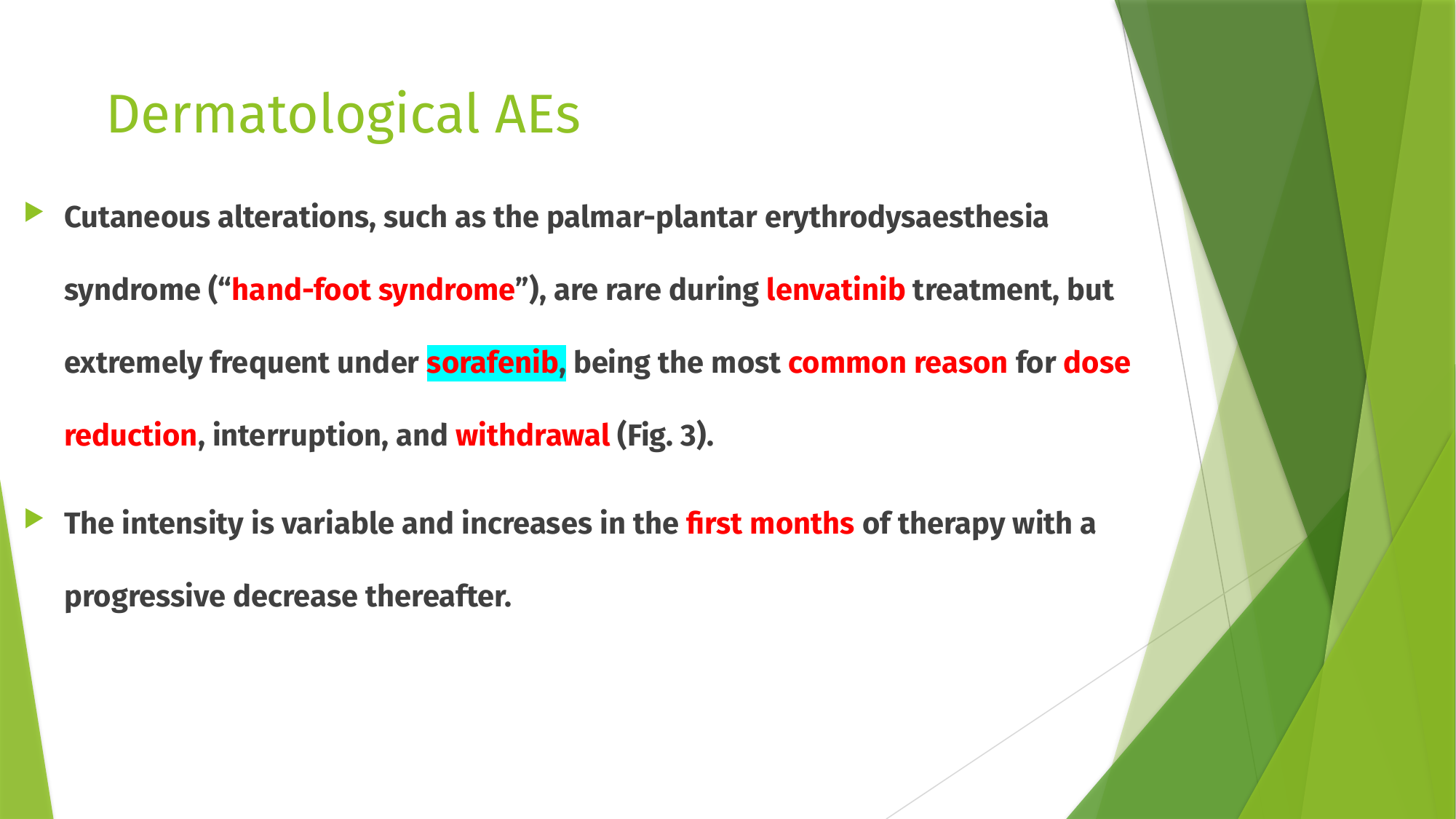

# Dermatological AEs
Cutaneous alterations, such as the palmar-plantar erythrodysaesthesia syndrome (“hand-foot syndrome”), are rare during lenvatinib treatment, but extremely frequent under sorafenib, being the most common reason for dose reduction, interruption, and withdrawal (Fig. 3).
The intensity is variable and increases in the first months of therapy with a progressive decrease thereafter.